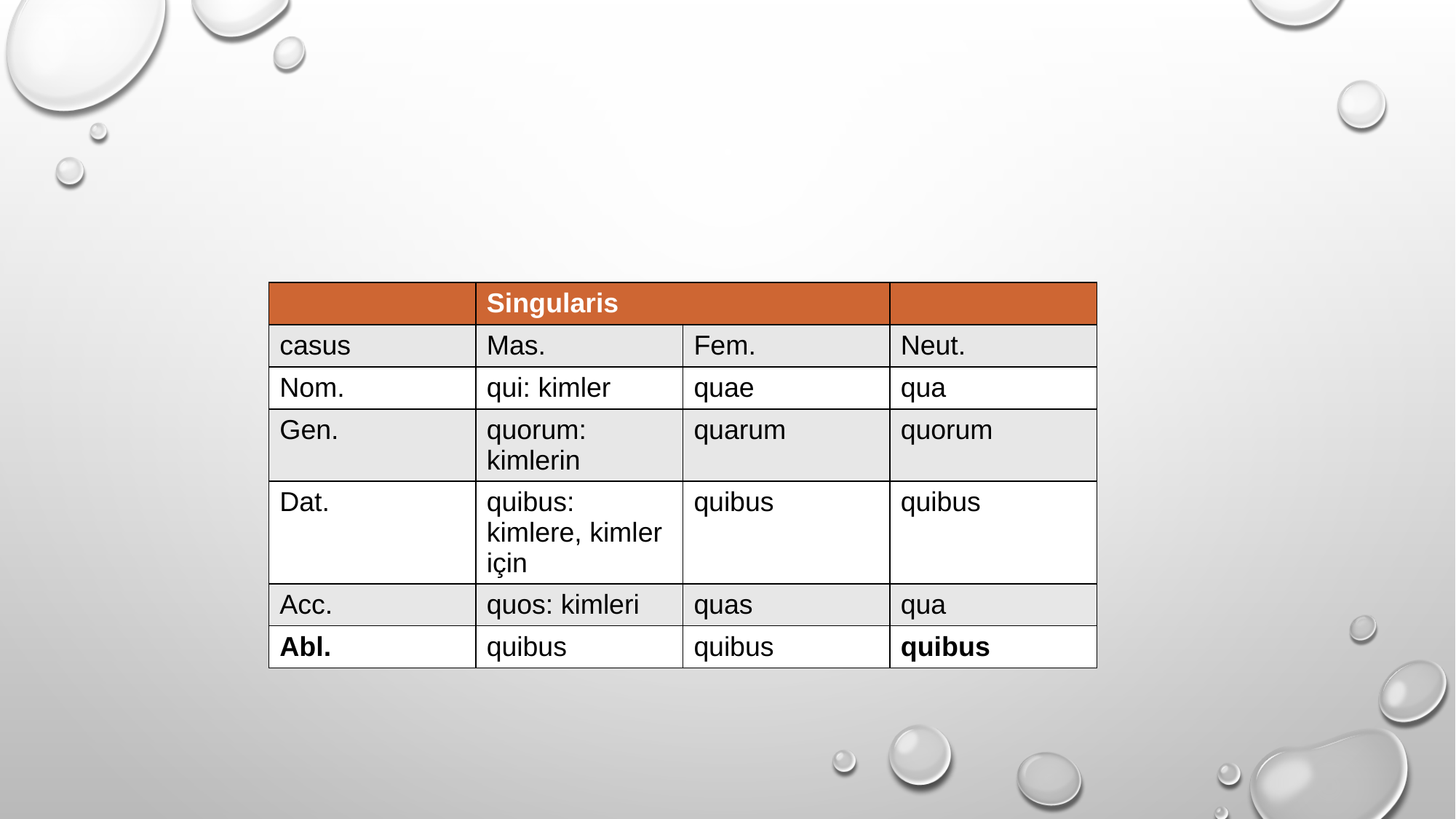

#
|  | Singularis |  |  |
| --- | --- | --- | --- |
| casus | Mas. | Fem. | Neut. |
| Nom. | qui: kimler | quae | qua |
| Gen. | quorum: kimlerin | quarum | quorum |
| Dat. | quibus: kimlere, kimler için | quibus | quibus |
| Acc. | quos: kimleri | quas | qua |
| Abl. | quibus | quibus | quibus |